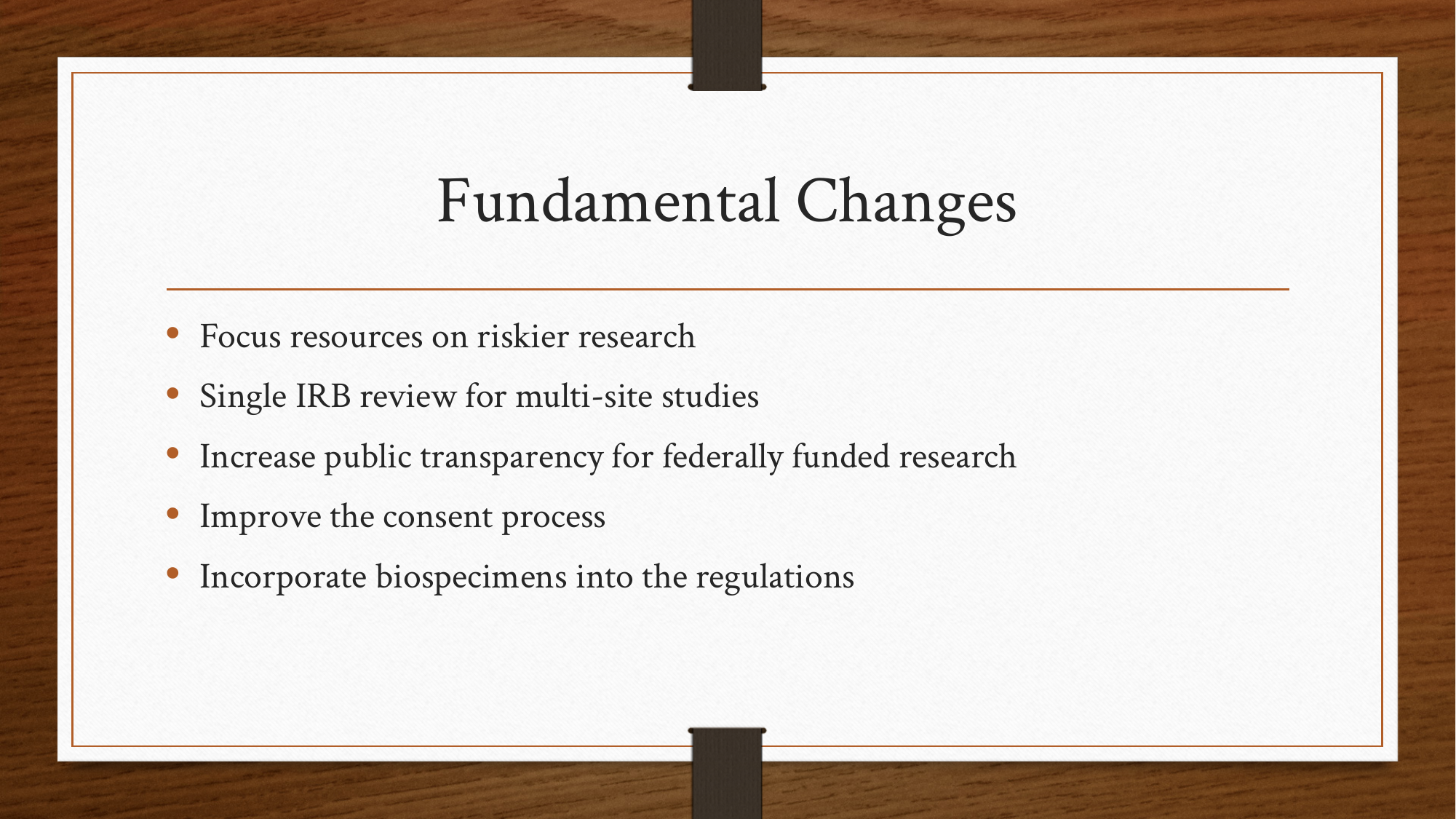

# Fundamental Changes
Focus resources on riskier research
Single IRB review for multi-site studies
Increase public transparency for federally funded research
Improve the consent process
Incorporate biospecimens into the regulations